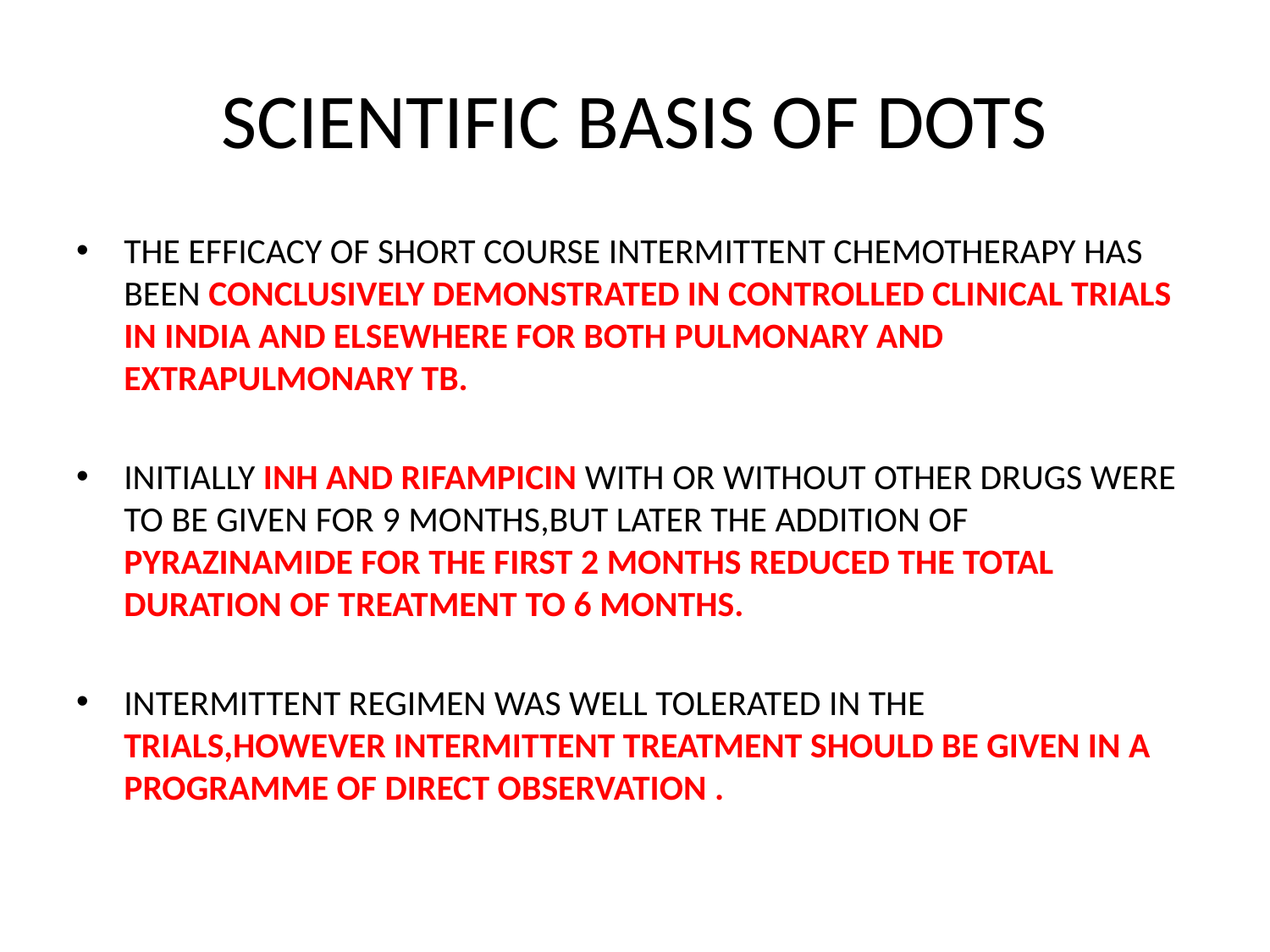

# SCIENTIFIC BASIS OF DOTS
THE EFFICACY OF SHORT COURSE INTERMITTENT CHEMOTHERAPY HAS BEEN CONCLUSIVELY DEMONSTRATED IN CONTROLLED CLINICAL TRIALS IN INDIA AND ELSEWHERE FOR BOTH PULMONARY AND EXTRAPULMONARY TB.

INITIALLY INH AND RIFAMPICIN WITH OR WITHOUT OTHER DRUGS WERE TO BE GIVEN FOR 9 MONTHS,BUT LATER THE ADDITION OF PYRAZINAMIDE FOR THE FIRST 2 MONTHS REDUCED THE TOTAL DURATION OF TREATMENT TO 6 MONTHS.

INTERMITTENT REGIMEN WAS WELL TOLERATED IN THE TRIALS,HOWEVER INTERMITTENT TREATMENT SHOULD BE GIVEN IN A PROGRAMME OF DIRECT OBSERVATION .